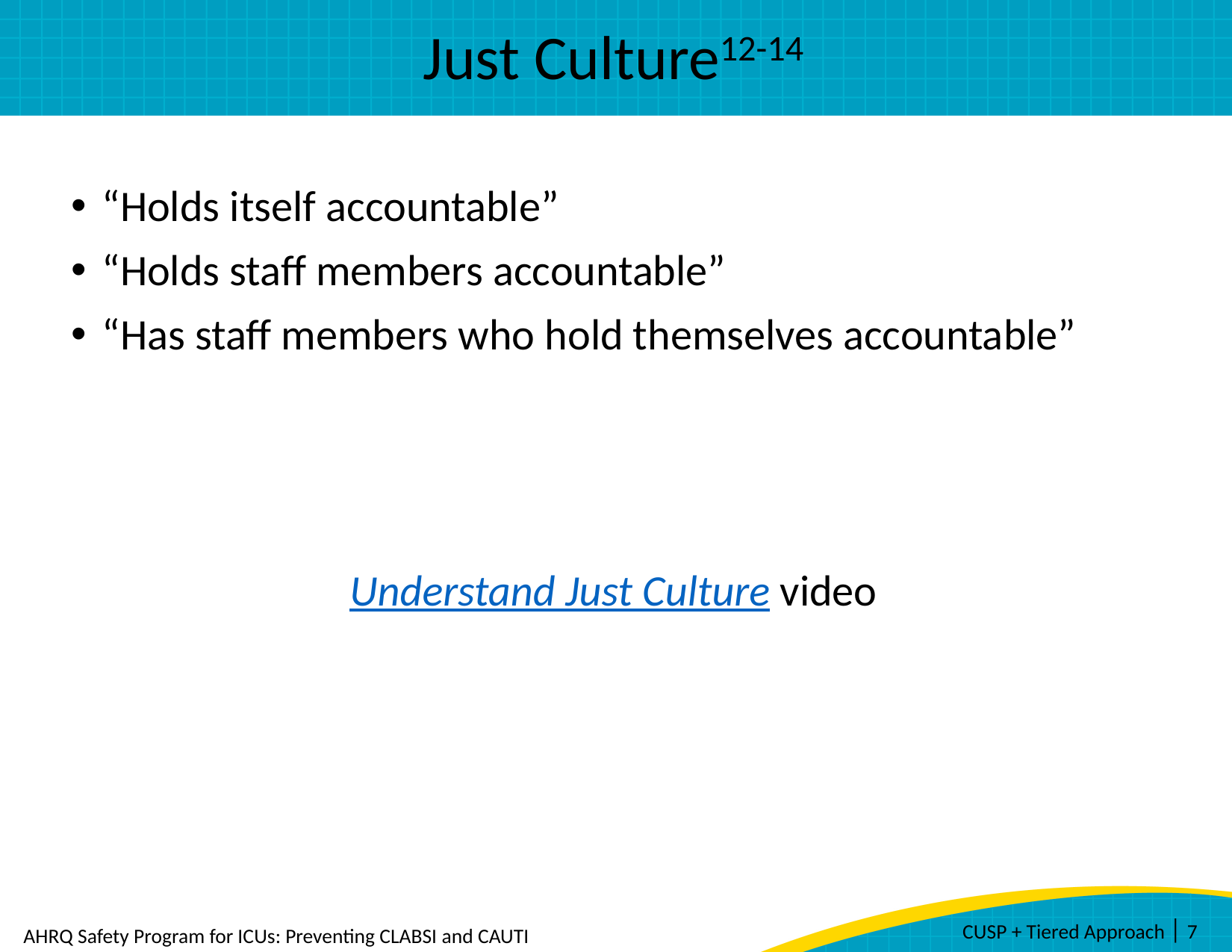

# Just Culture12-14
“Holds itself accountable”
“Holds staff members accountable”
“Has staff members who hold themselves accountable”
Understand Just Culture video
 CUSP + Tiered Approach ׀ 7
AHRQ Safety Program for ICUs: Preventing CLABSI and CAUTI